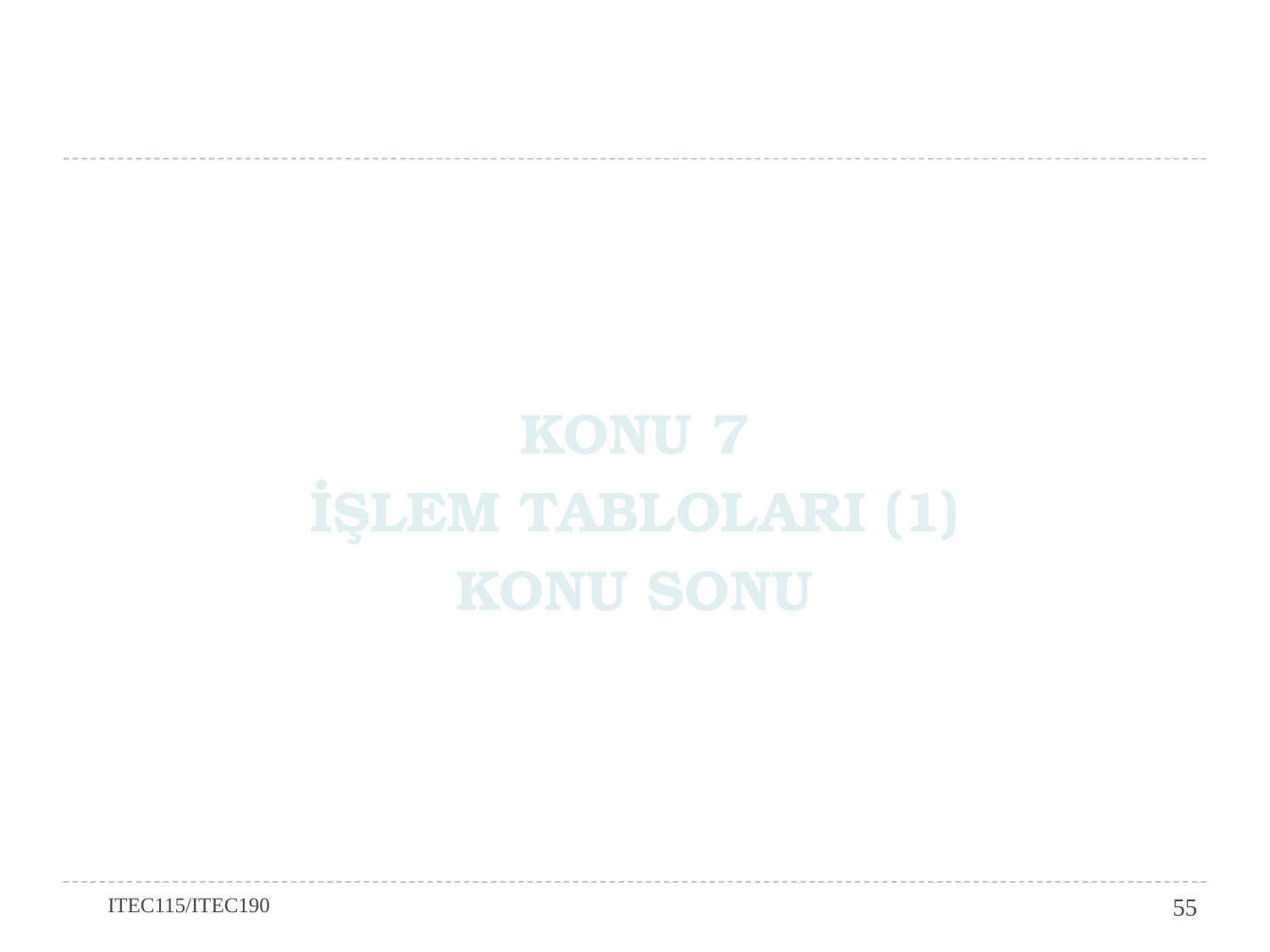

KONU 7
İŞLEM TABLOLARI (1)
KONU SONU
ITEC115/ITEC190
55